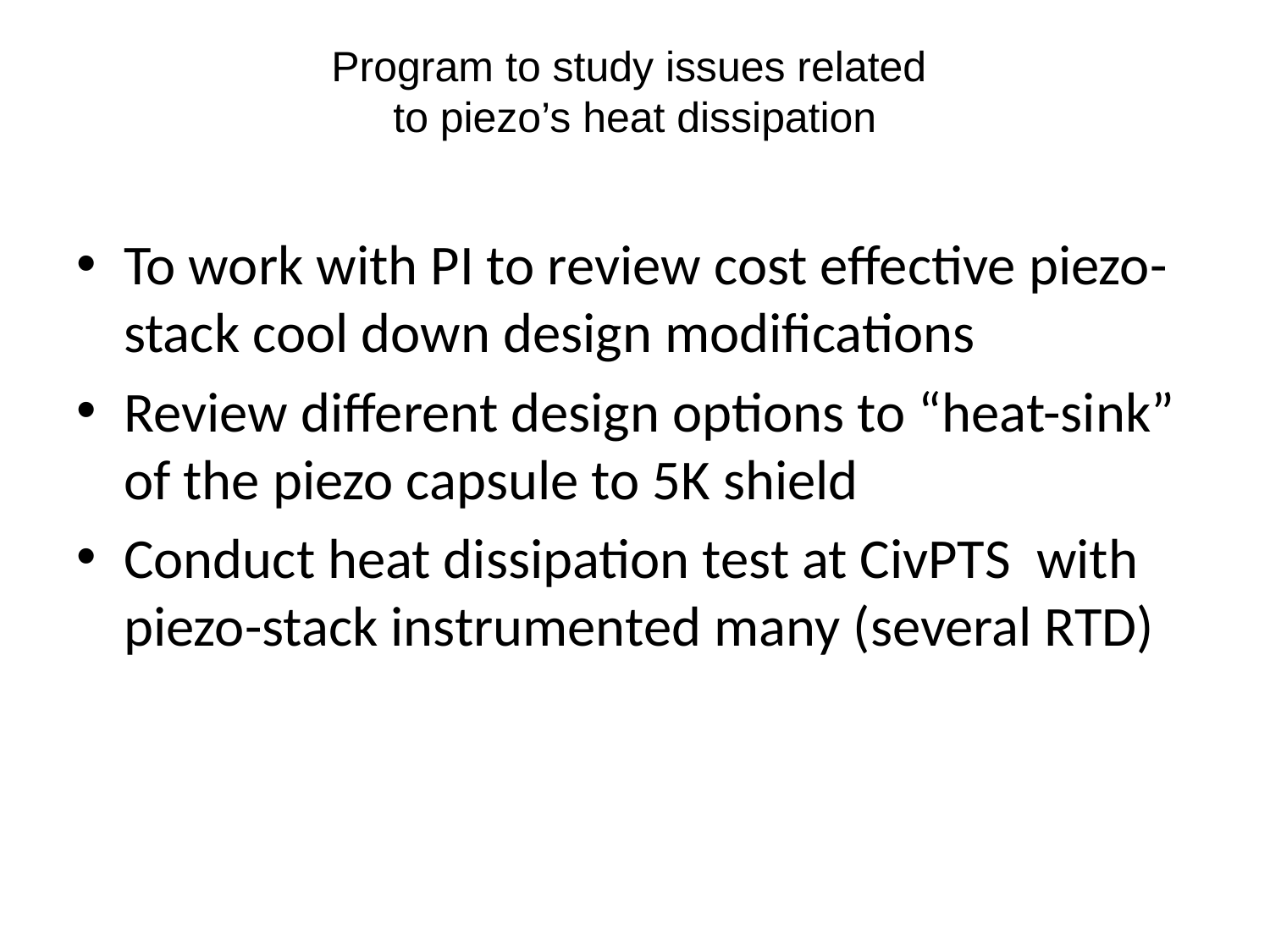

# Program to study issues related to piezo’s heat dissipation
To work with PI to review cost effective piezo-stack cool down design modifications
Review different design options to “heat-sink” of the piezo capsule to 5K shield
Conduct heat dissipation test at CivPTS  with piezo-stack instrumented many (several RTD)